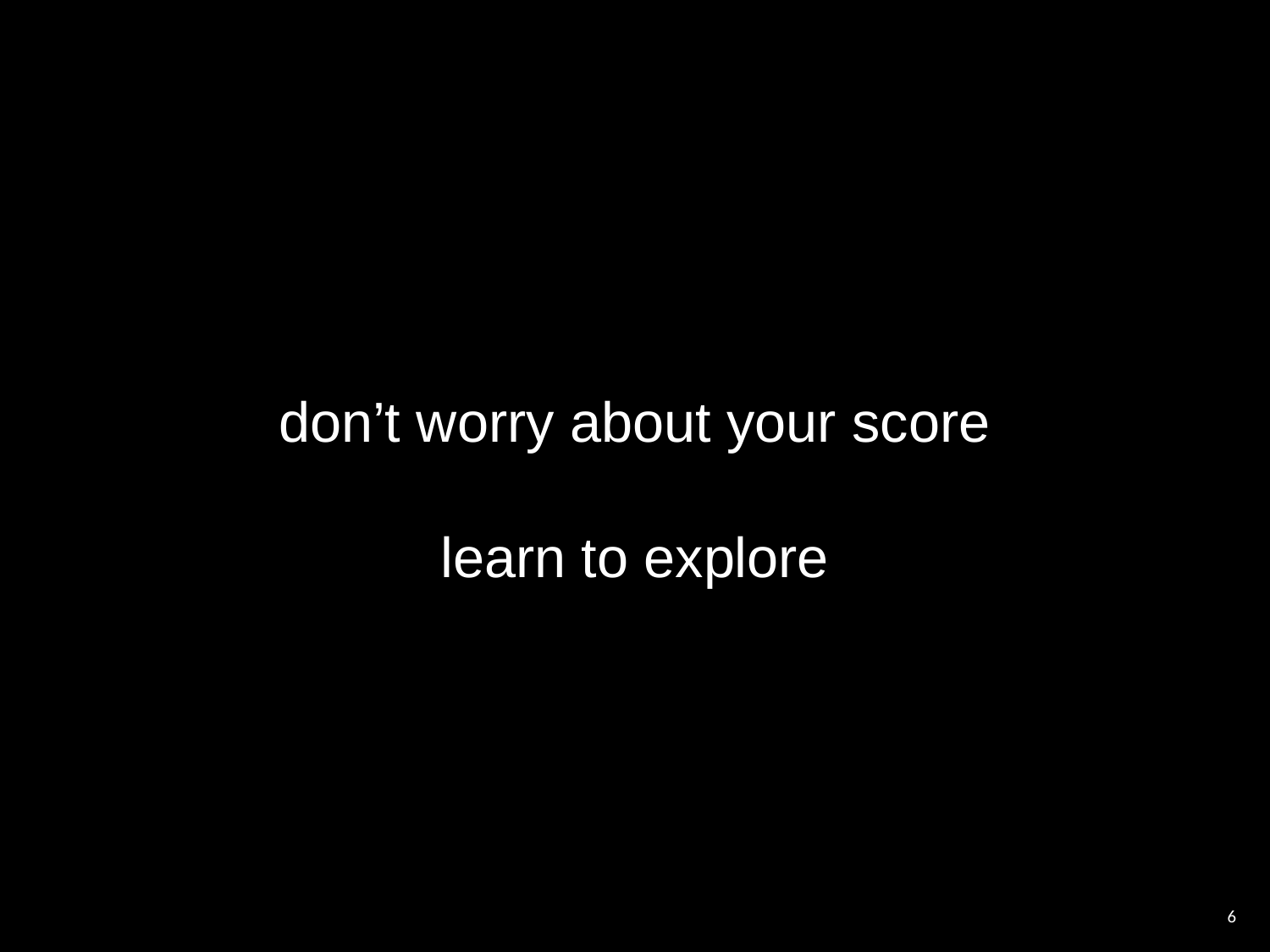

don’t worry about your score

learn to explore
6